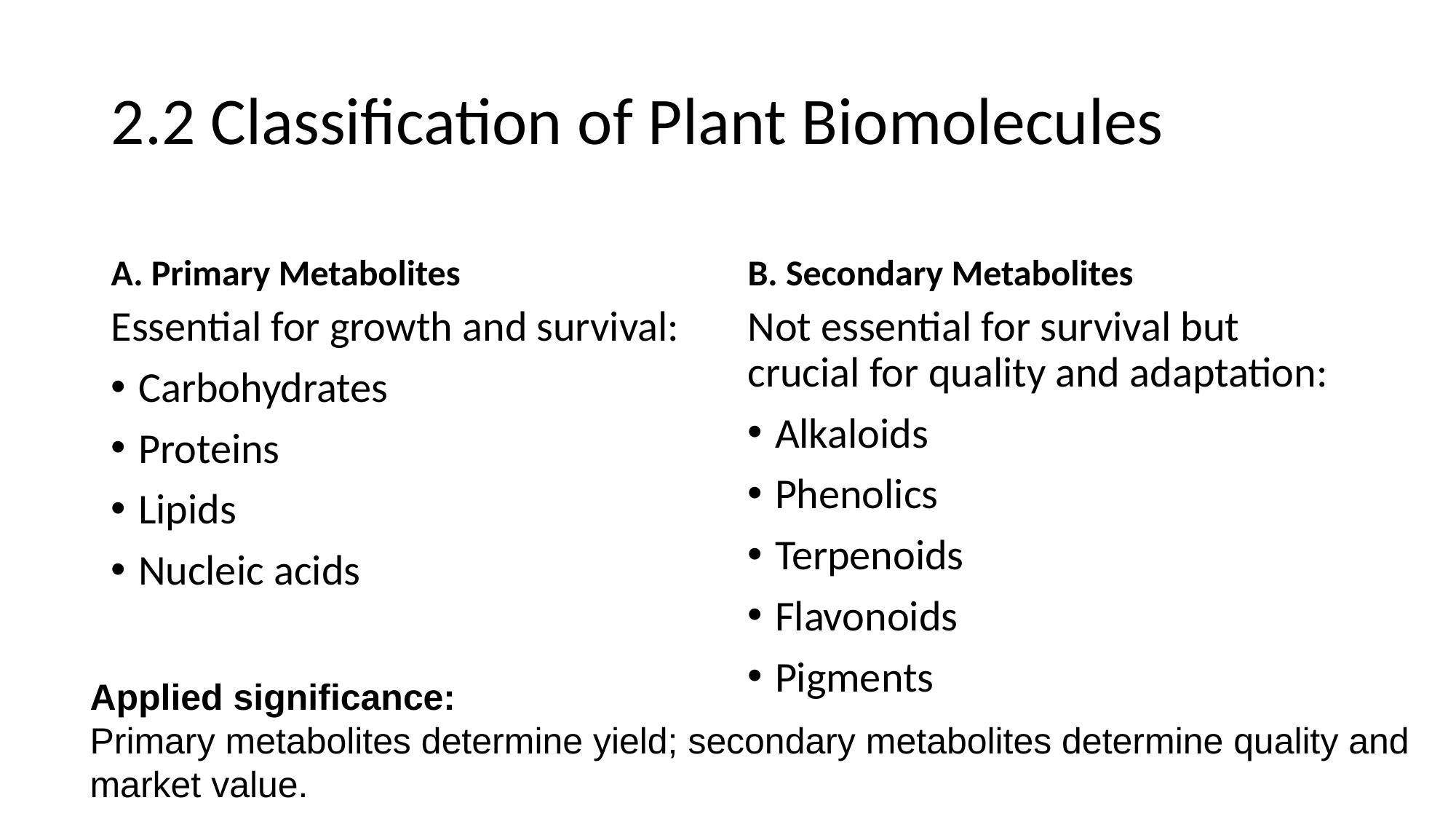

# 2.2 Classification of Plant Biomolecules
A. Primary Metabolites
B. Secondary Metabolites
Essential for growth and survival:
Carbohydrates
Proteins
Lipids
Nucleic acids

Not essential for survival but crucial for quality and adaptation:
Alkaloids
Phenolics
Terpenoids
Flavonoids
Pigments

Applied significance:
Primary metabolites determine yield; secondary metabolites determine quality and market value.